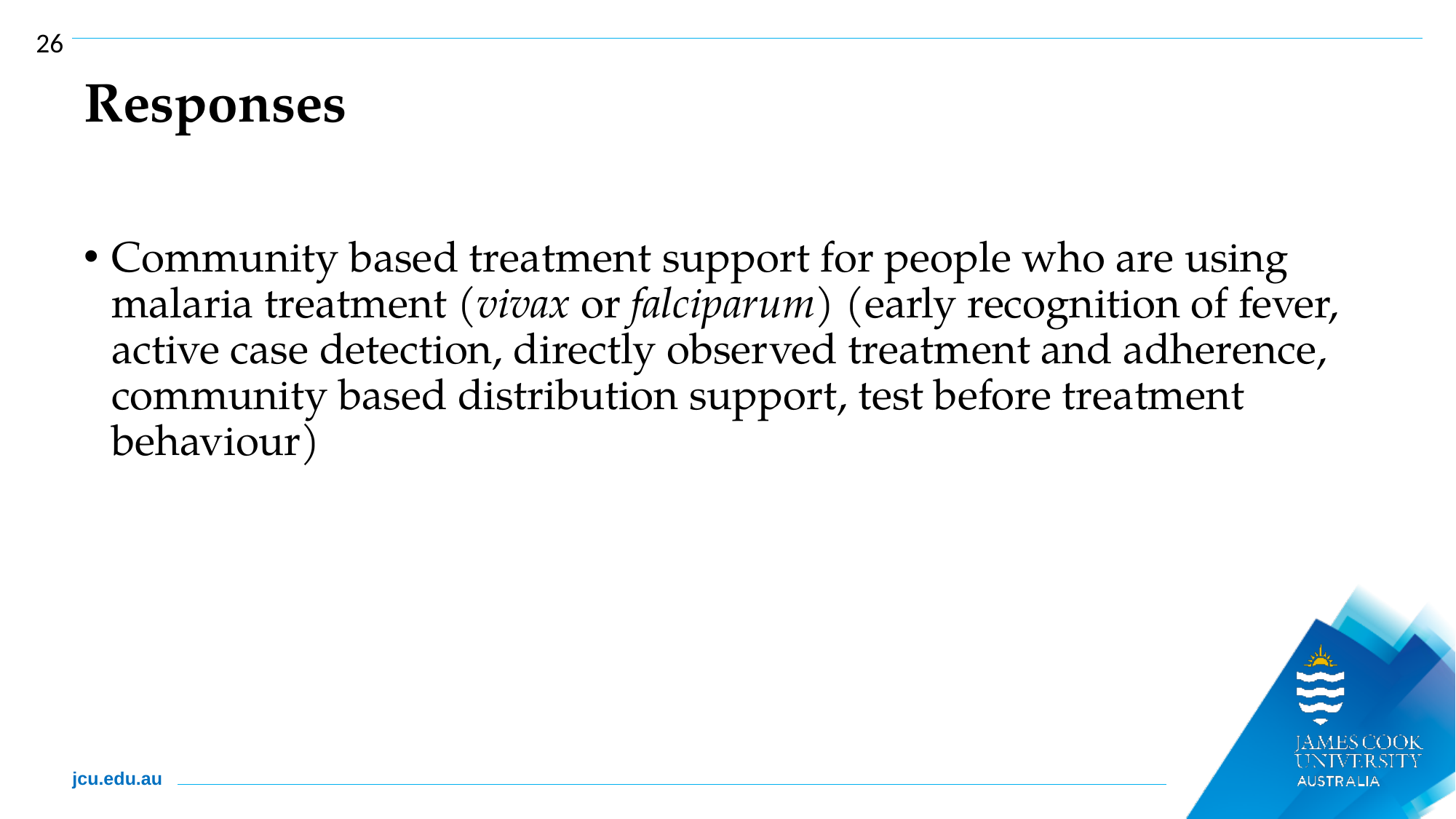

26
# Responses
Community based treatment support for people who are using malaria treatment (vivax or falciparum) (early recognition of fever, active case detection, directly observed treatment and adherence, community based distribution support, test before treatment behaviour)